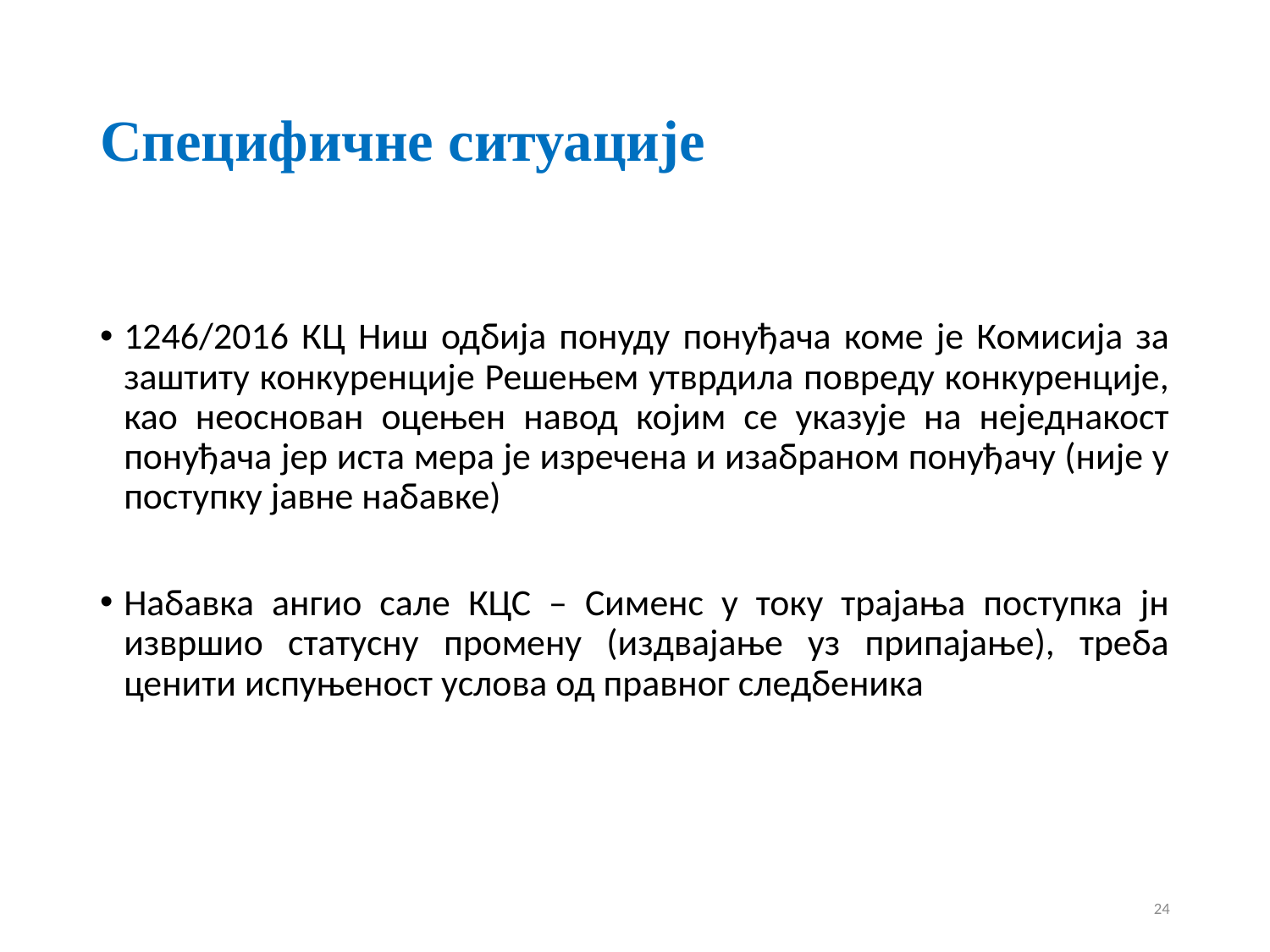

# Специфичне ситуације

1246/2016 КЦ Ниш одбија понуду понуђача коме је Комисија за заштиту конкуренције Решењем утврдила повреду конкуренције, као неоснован оцењен навод којим се указује на неједнакост понуђача јер иста мера је изречена и изабраном понуђачу (није у поступку јавне набавке)

Набавка ангио сале КЦС – Сименс у току трајања поступка јн извршио статусну промену (издвајање уз припајање), треба ценити испуњеност услова од правног следбеника

24